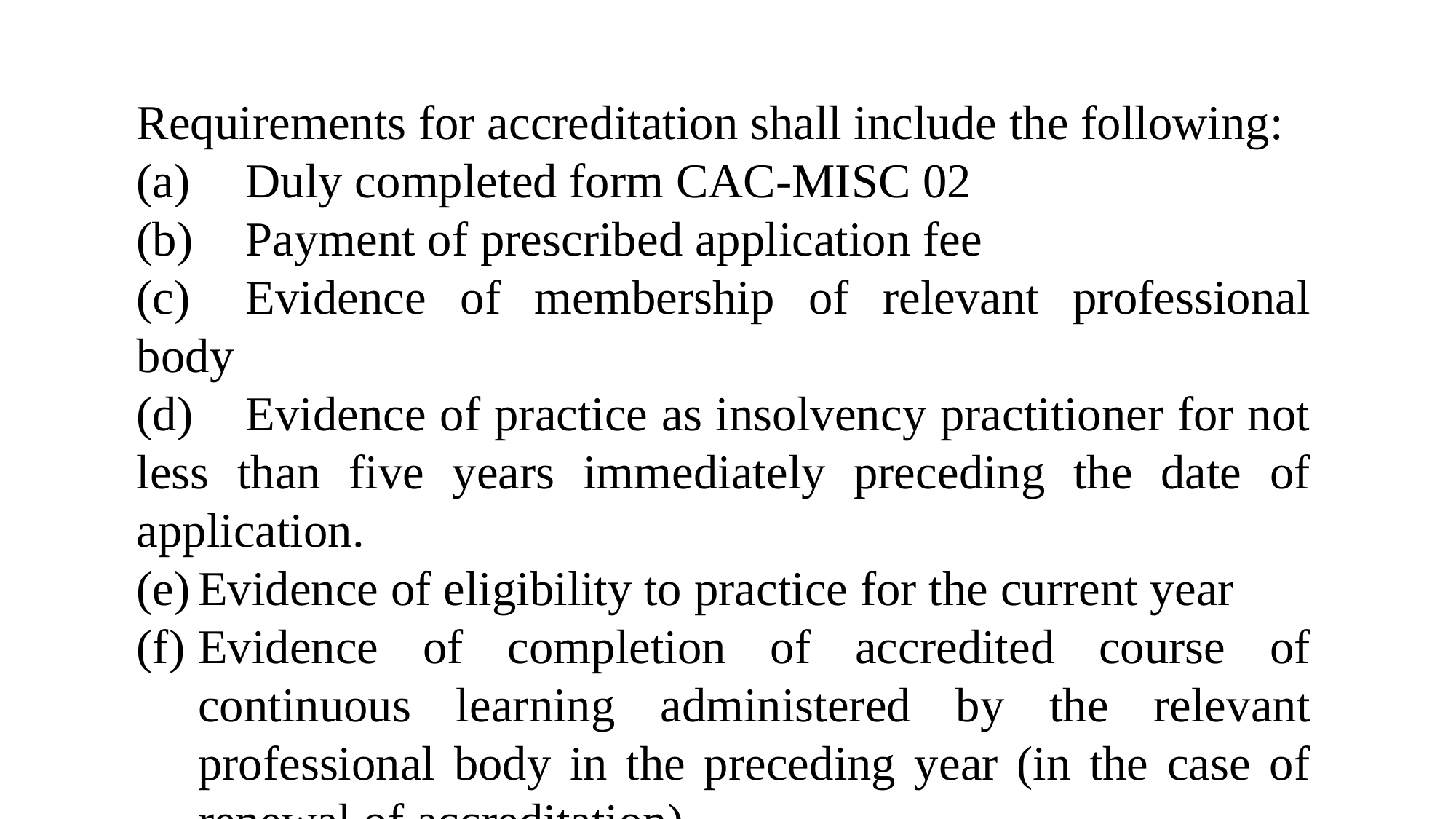

Requirements for accreditation shall include the following:
(a)	Duly completed form CAC-MISC 02
(b)	Payment of prescribed application fee
(c)	Evidence of membership of relevant professional body
(d)	Evidence of practice as insolvency practitioner for not less than five years immediately preceding the date of application.
Evidence of eligibility to practice for the current year
Evidence of completion of accredited course of continuous learning administered by the relevant professional body in the preceding year (in the case of renewal of accreditation)